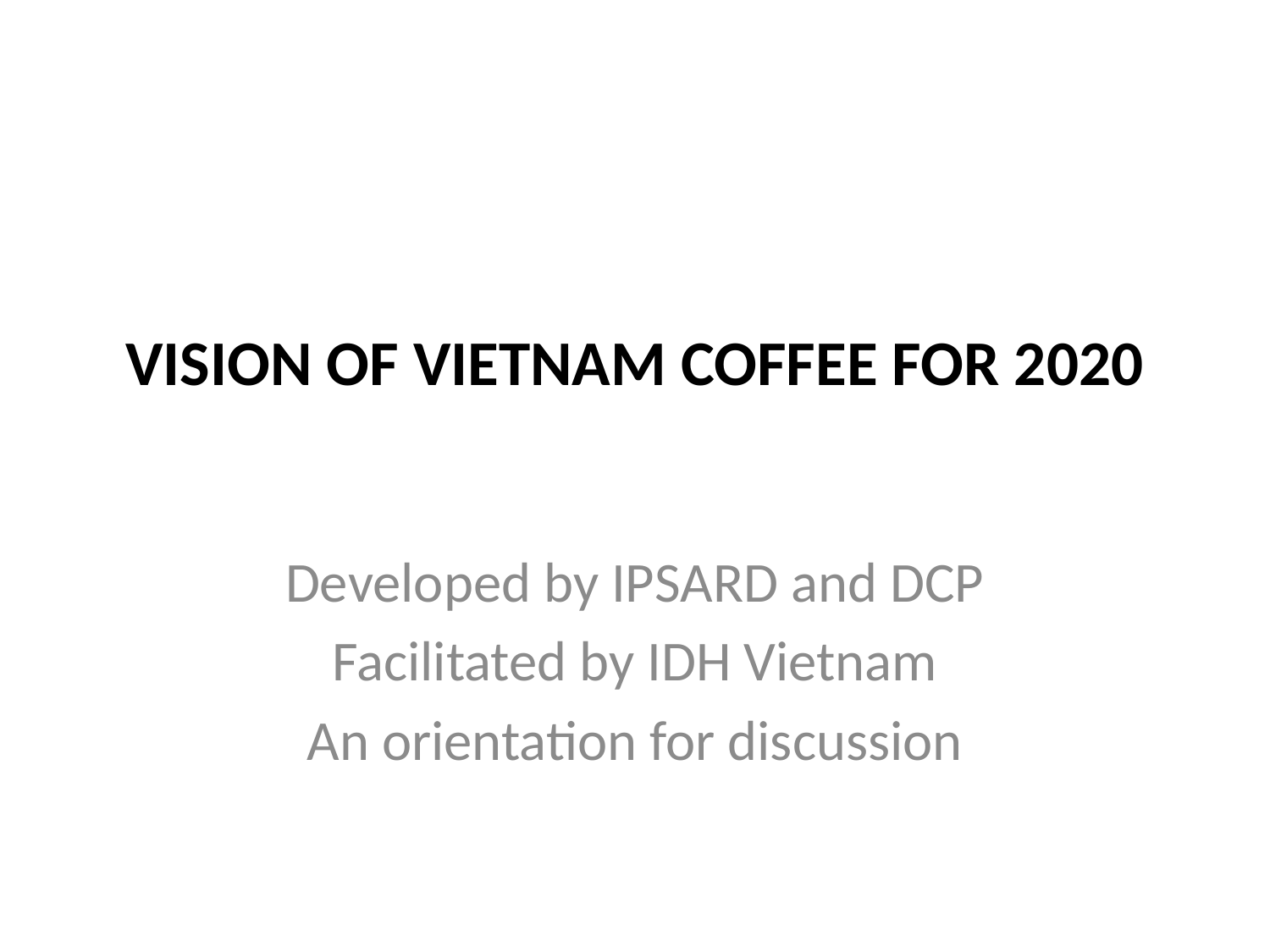

# VISION OF VIETNAM COFFEE FOR 2020
Developed by IPSARD and DCP
Facilitated by IDH Vietnam
An orientation for discussion